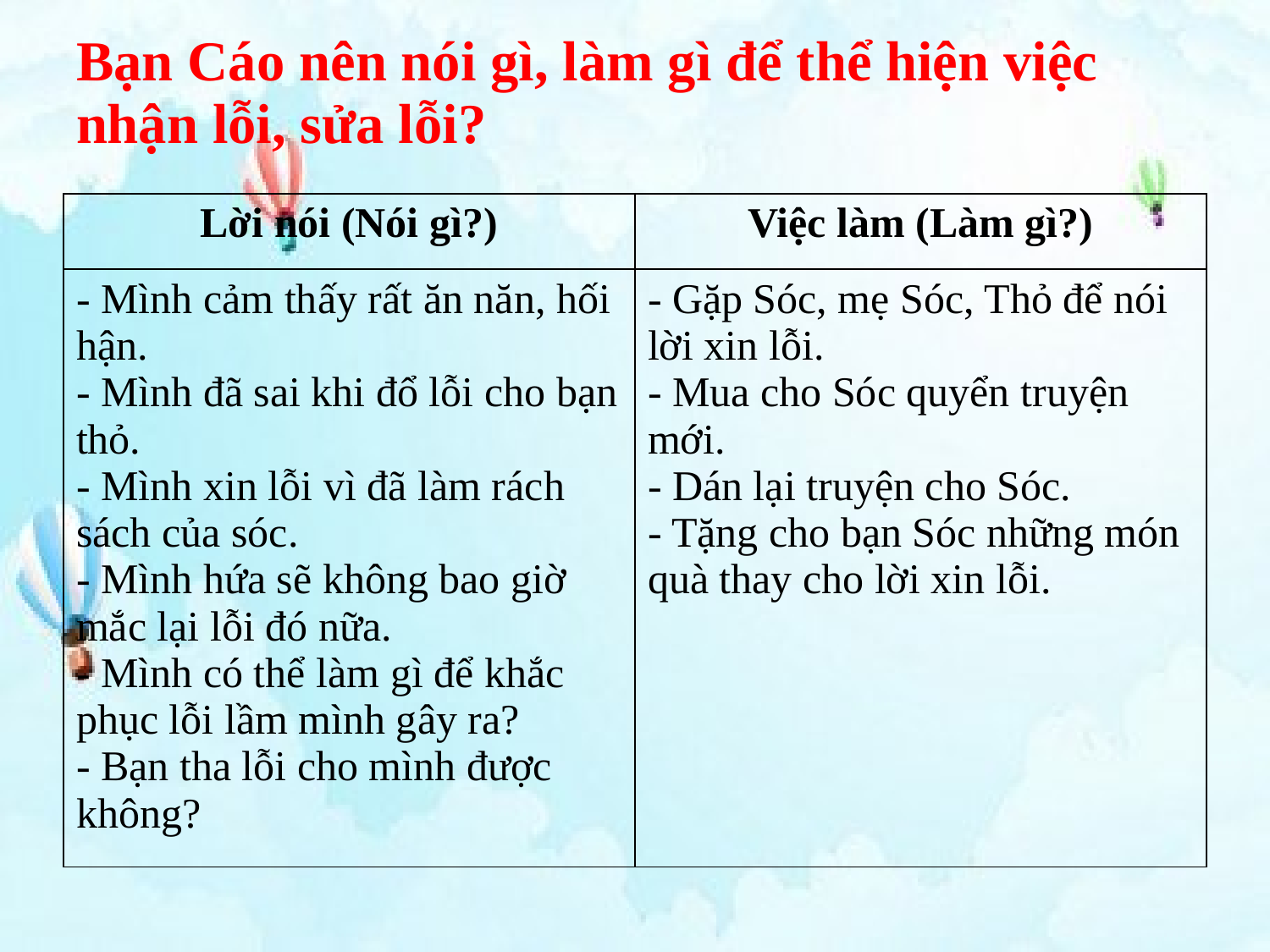

Bạn Cáo nên nói gì, làm gì để thể hiện việc nhận lỗi, sửa lỗi?

| Lời nói (Nói gì?) | Việc làm (Làm gì?) |
| --- | --- |
| - Mình cảm thấy rất ăn năn, hối hận. - Mình đã sai khi đổ lỗi cho bạn thỏ. - Mình xin lỗi vì đã làm rách sách của sóc. - Mình hứa sẽ không bao giờ mắc lại lỗi đó nữa. - Mình có thể làm gì để khắc phục lỗi lầm mình gây ra? - Bạn tha lỗi cho mình được không? | - Gặp Sóc, mẹ Sóc, Thỏ để nói lời xin lỗi. - Mua cho Sóc quyển truyện mới. - Dán lại truyện cho Sóc. - Tặng cho bạn Sóc những món quà thay cho lời xin lỗi. |